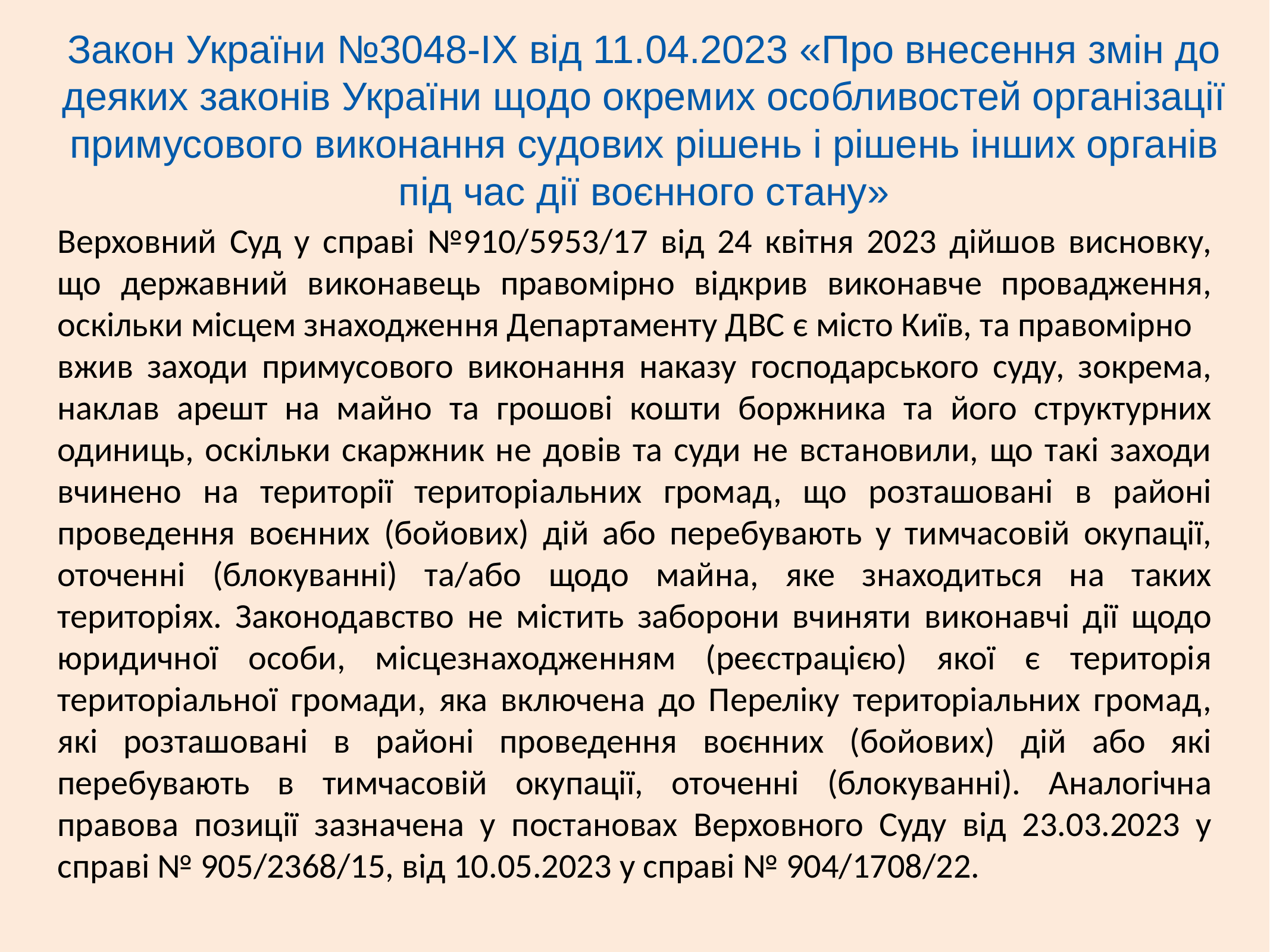

# Закон України №3048-IX від 11.04.2023 «Про внесення змін до деяких законів України щодо окремих особливостей організації примусового виконання судових рішень і рішень інших органів під час дії воєнного стану»
Верховний Суд у справі №910/5953/17 від 24 квітня 2023 дійшов висновку, що державний виконавець правомірно відкрив виконавче провадження, оскільки місцем знаходження Департаменту ДВС є місто Київ, та правомірно
вжив заходи примусового виконання наказу господарського суду, зокрема, наклав арешт на майно та грошові кошти боржника та його структурних одиниць, оскільки скаржник не довів та суди не встановили, що такі заходи вчинено на території територіальних громад, що розташовані в районі проведення воєнних (бойових) дій або перебувають у тимчасовій окупації, оточенні (блокуванні) та/або щодо майна, яке знаходиться на таких територіях. Законодавство не містить заборони вчиняти виконавчі дії щодо юридичної особи, місцезнаходженням (реєстрацією) якої є територія територіальної громади, яка включена до Переліку територіальних громад, які розташовані в районі проведення воєнних (бойових) дій або які перебувають в тимчасовій окупації, оточенні (блокуванні). Аналогічна правова позиції зазначена у постановах Верховного Суду від 23.03.2023 у справі № 905/2368/15, від 10.05.2023 у справі № 904/1708/22.